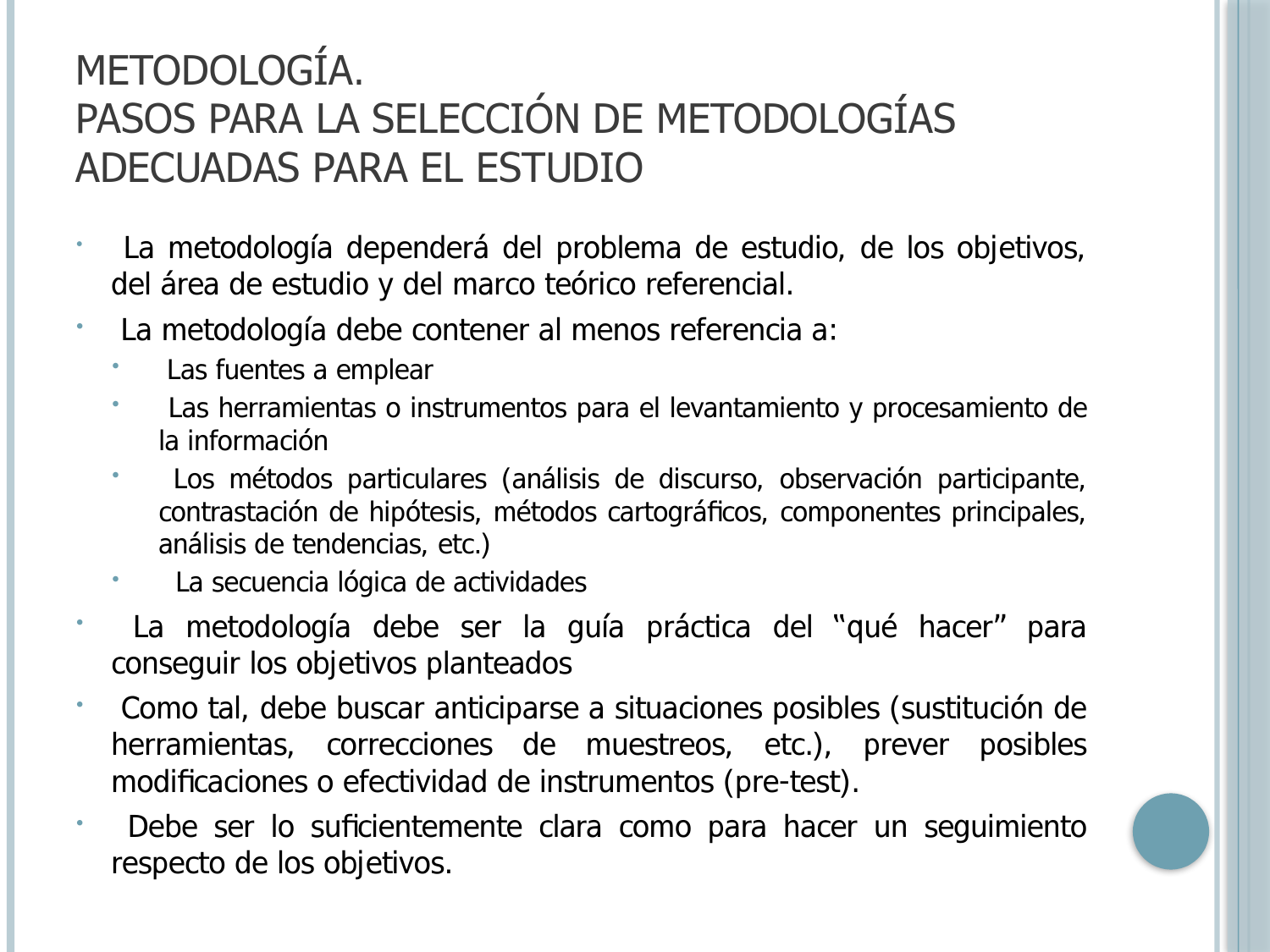

# Metodología. Pasos para la selección de metodologías adecuadas para el estudio
 La metodología dependerá del problema de estudio, de los objetivos, del área de estudio y del marco teórico referencial.
 La metodología debe contener al menos referencia a:
 Las fuentes a emplear
 Las herramientas o instrumentos para el levantamiento y procesamiento de la información
 Los métodos particulares (análisis de discurso, observación participante, contrastación de hipótesis, métodos cartográficos, componentes principales, análisis de tendencias, etc.)
  La secuencia lógica de actividades
 La metodología debe ser la guía práctica del “qué hacer” para conseguir los objetivos planteados
 Como tal, debe buscar anticiparse a situaciones posibles (sustitución de herramientas, correcciones de muestreos, etc.), prever posibles modificaciones o efectividad de instrumentos (pre-test).
 Debe ser lo suficientemente clara como para hacer un seguimiento respecto de los objetivos.